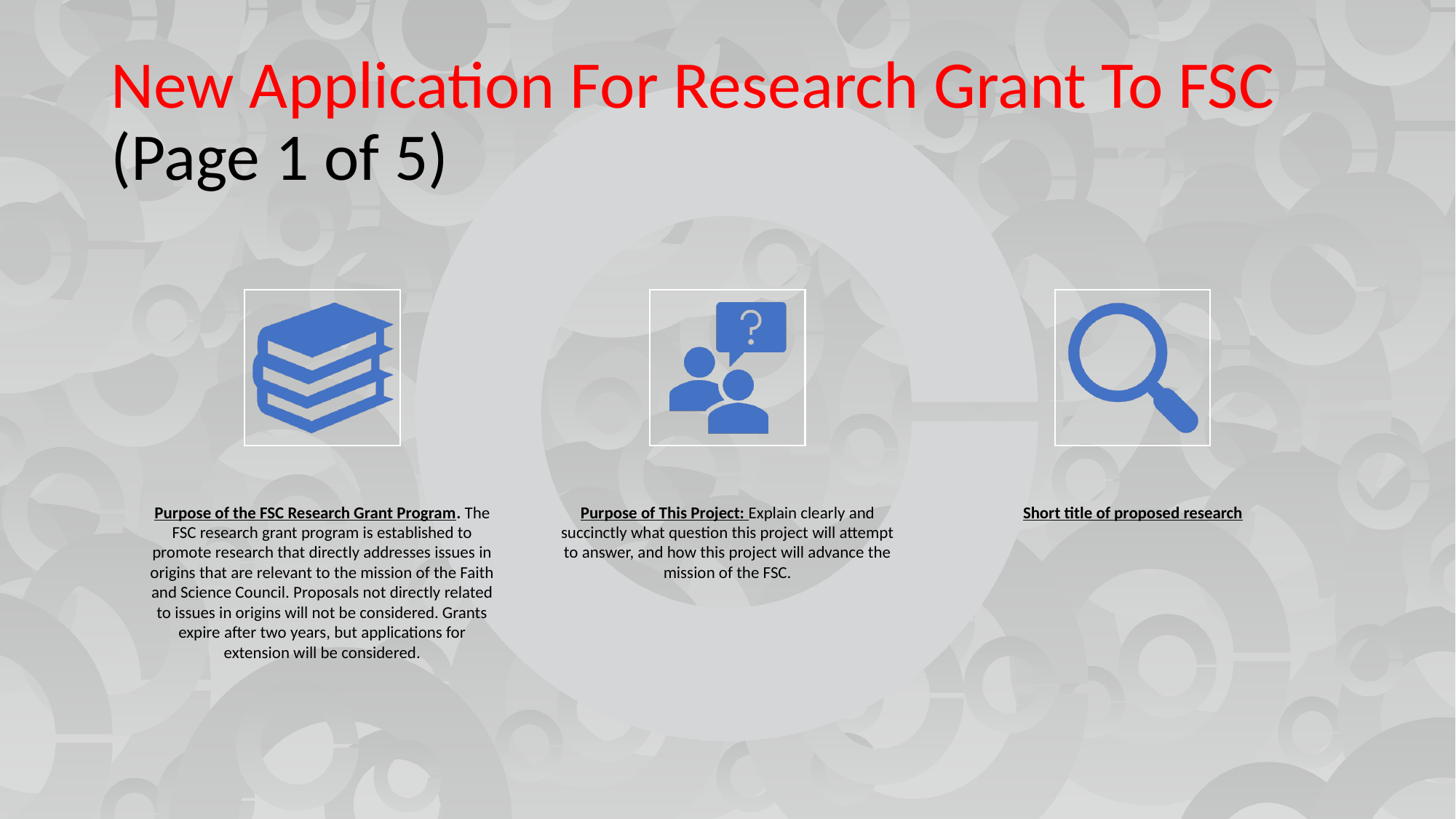

# New Application For Research Grant To FSC (Page 1 of 5)
Purpose of the FSC Research Grant Program. The FSC research grant program is established to promote research that directly addresses issues in origins that are relevant to the mission of the Faith and Science Council. Proposals not directly related to issues in origins will not be considered. Grants expire after two years, but applications for extension will be considered.
Purpose of This Project: Explain clearly and succinctly what question this project will attempt to answer, and how this project will advance the mission of the FSC.
Short title of proposed research